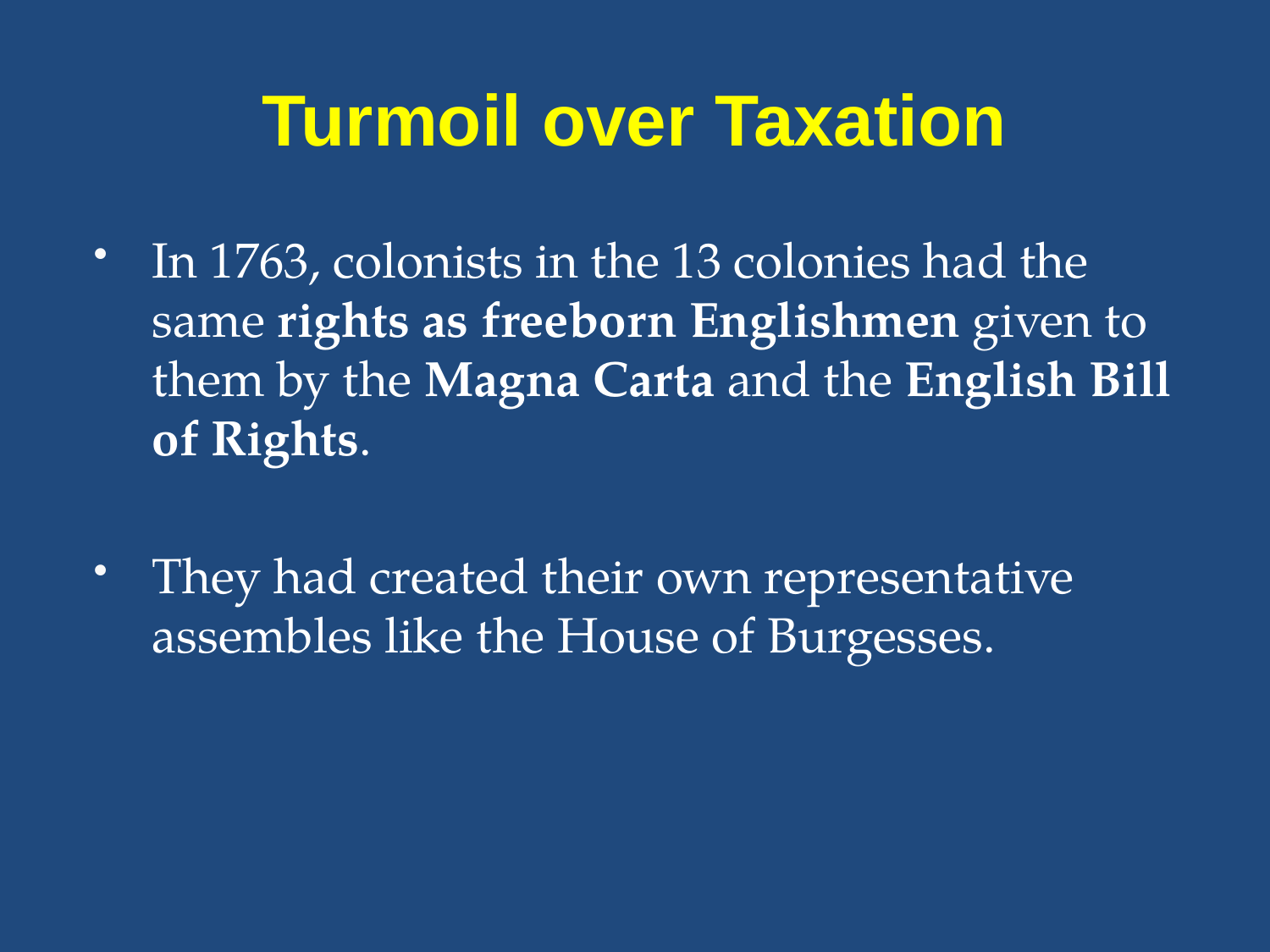

# Turmoil over Taxation
In 1763, colonists in the 13 colonies had the same rights as freeborn Englishmen given to them by the Magna Carta and the English Bill of Rights.

They had created their own representative assembles like the House of Burgesses.